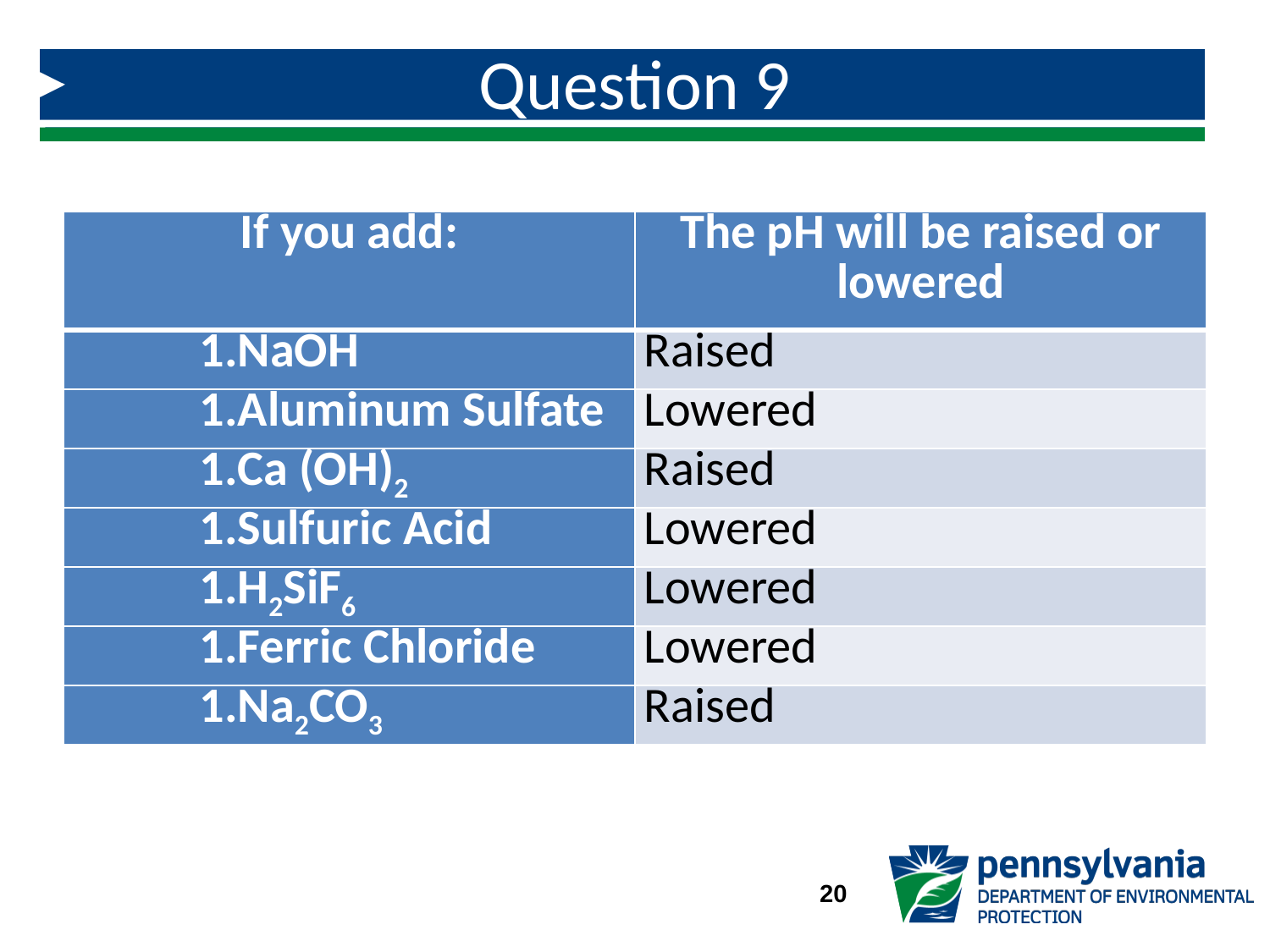

# Question 9
| If you add: | The pH will be raised or lowered |
| --- | --- |
| NaOH | Raised |
| Aluminum Sulfate | Lowered |
| Ca (OH)2 | Raised |
| Sulfuric Acid | Lowered |
| H2SiF6 | Lowered |
| Ferric Chloride | Lowered |
| Na2CO3 | Raised |
20